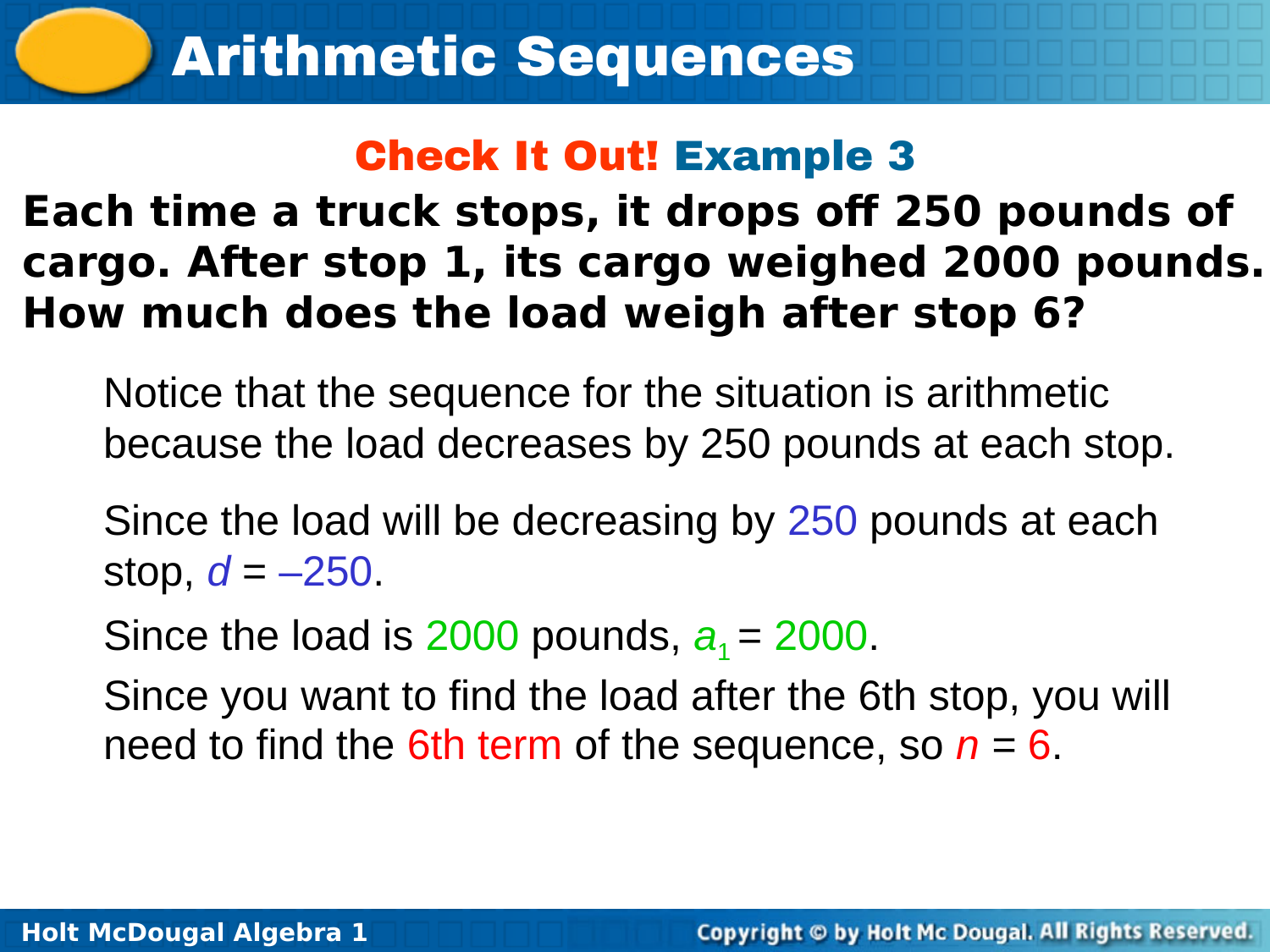

Check It Out! Example 3
Each time a truck stops, it drops off 250 pounds of cargo. After stop 1, its cargo weighed 2000 pounds. How much does the load weigh after stop 6?
Notice that the sequence for the situation is arithmetic because the load decreases by 250 pounds at each stop.
Since the load will be decreasing by 250 pounds at each stop, d = –250.
Since the load is 2000 pounds, a1 = 2000.
Since you want to find the load after the 6th stop, you will
need to find the 6th term of the sequence, so n = 6.